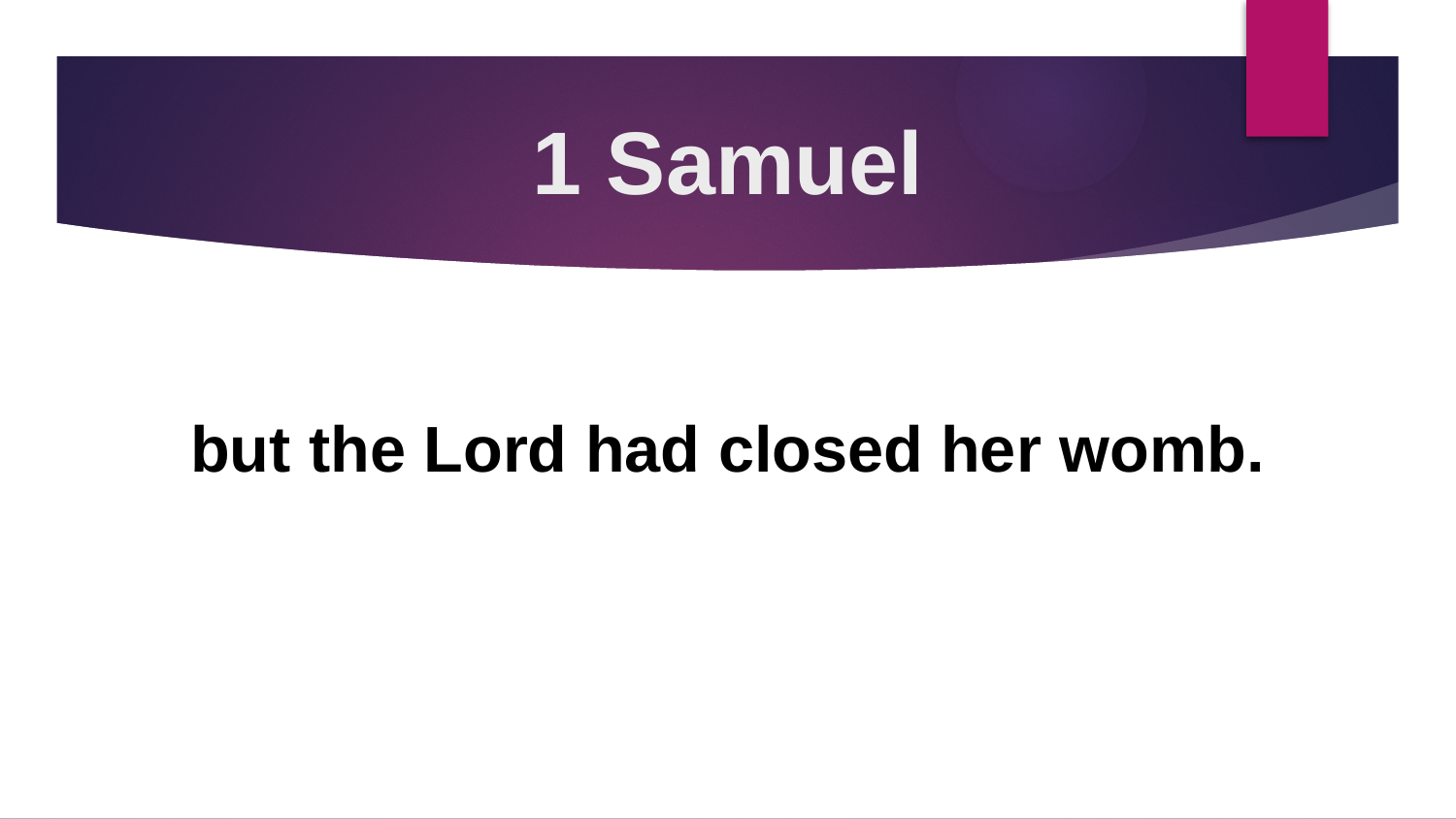

# 1 Samuel

but the Lord had closed her womb.